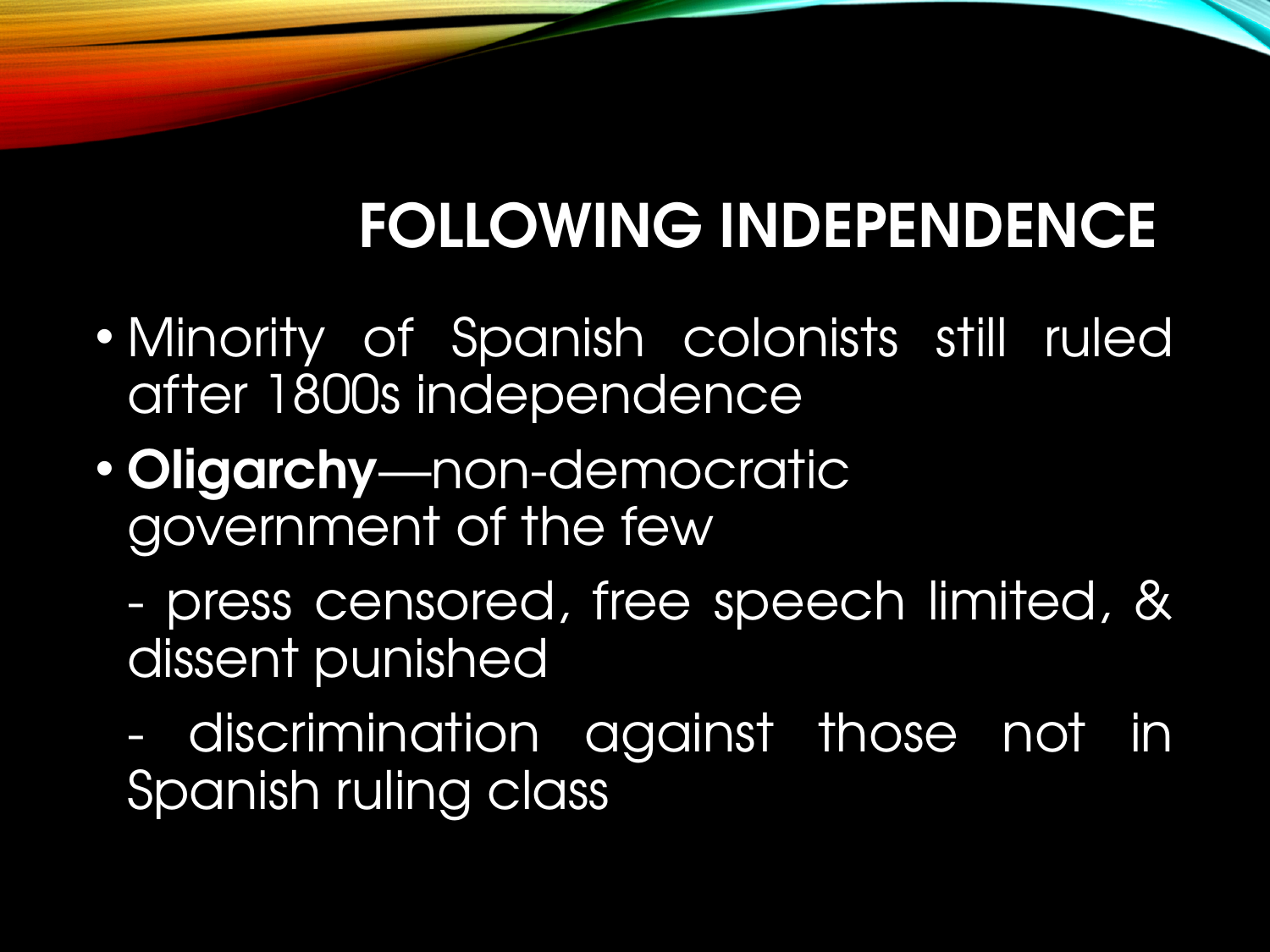

# Following Independence
Minority of Spanish colonists still ruled after 1800s independence
Oligarchy—non-democratic government of the few
	- press censored, free speech limited, & dissent punished
	- discrimination against those not in Spanish ruling class